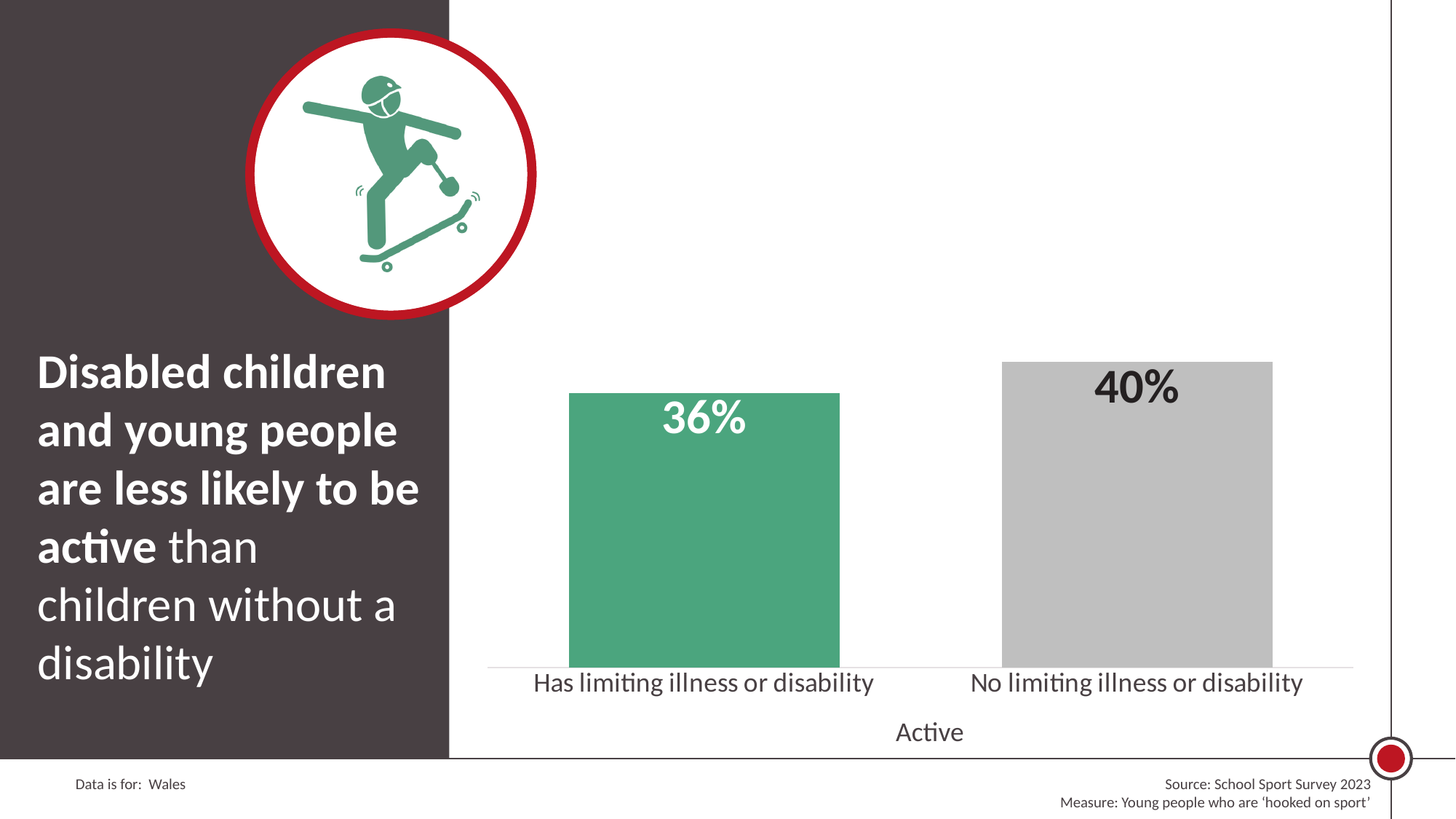

### Chart

| Category | Hooked on Sport |
|---|---|
| Has limiting illness or disability | 0.3618509926035373 |
| No limiting illness or disability | 0.4026495827453206 |
Disabled children and young people are less likely to be active than children without a disability

Active